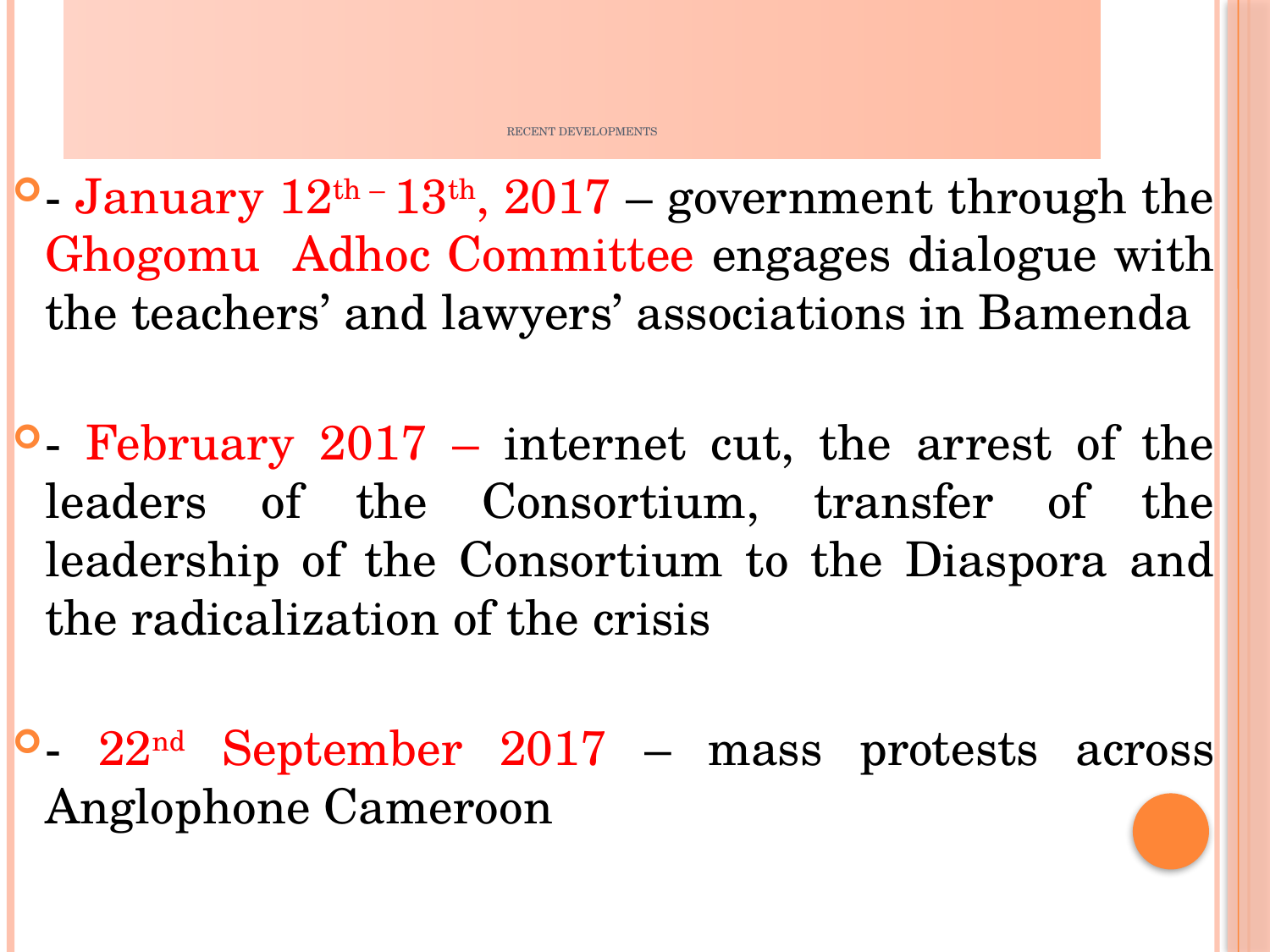

# Recent Developments
- January 12th – 13th, 2017 – government through the Ghogomu  Adhoc Committee engages dialogue with the teachers’ and lawyers’ associations in Bamenda

- February 2017 – internet cut, the arrest of the leaders of the Consortium, transfer of the leadership of the Consortium to the Diaspora and the radicalization of the crisis

- 22nd September 2017 – mass protests across Anglophone Cameroon